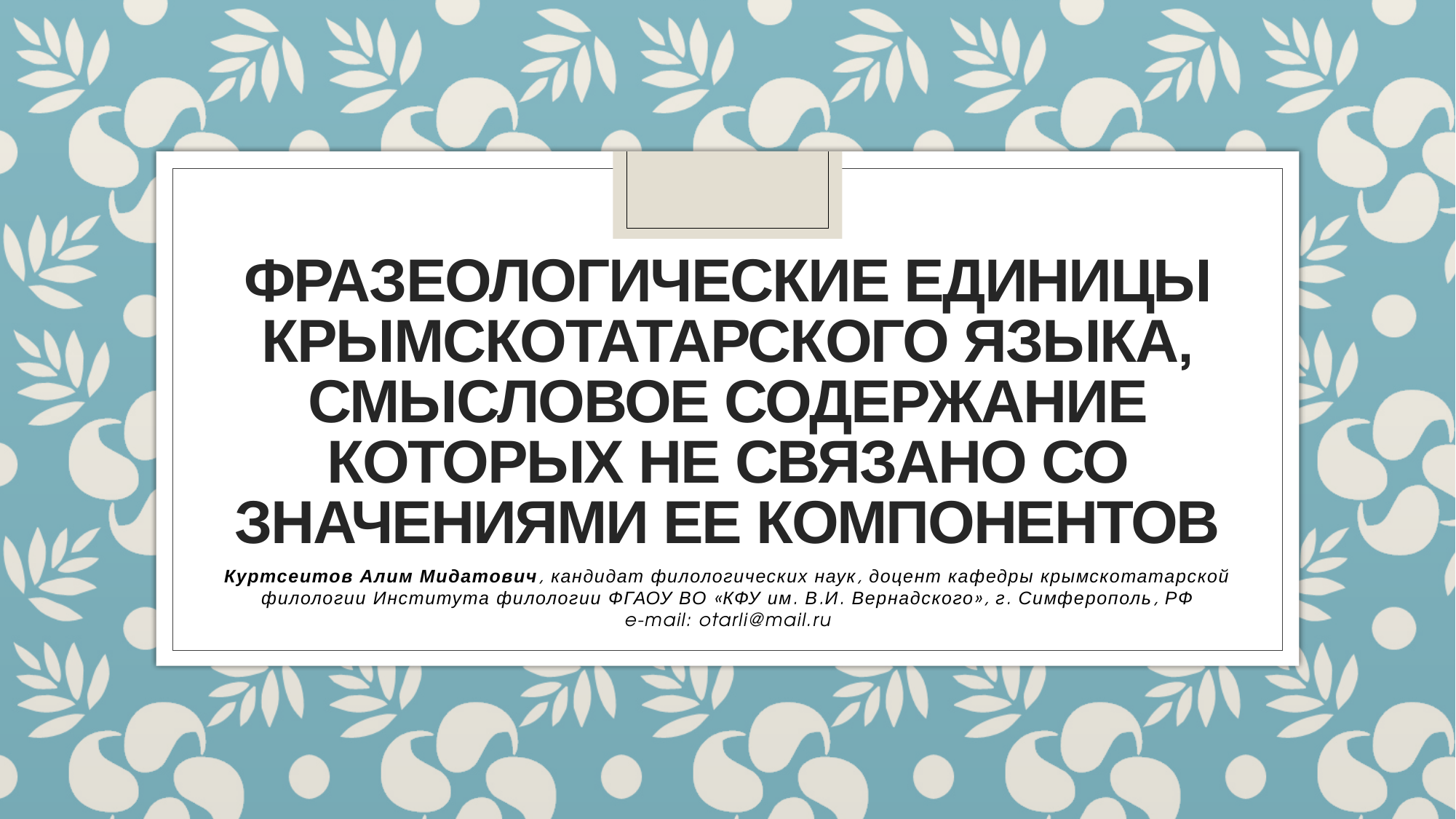

# ФРАЗЕОЛОГИЧЕСКИЕ ЕДИНИЦЫ КРЫМСКОТАТАРСКОГО ЯЗЫКА, СМЫСЛОВОЕ СОДЕРЖАНИЕ КОТОРЫХ НЕ СВЯЗАНО СО ЗНАЧЕНИЯМИ ЕЕ КОМПОНЕНТОВ
Куртсеитов Алим Мидатович, кандидат филологических наук, доцент кафедры крымскотатарской филологии Института филологии ФГАОУ ВО «КФУ им. В.И. Вернадского», г. Симферополь, РФ
e-mail: otarli@mail.ru